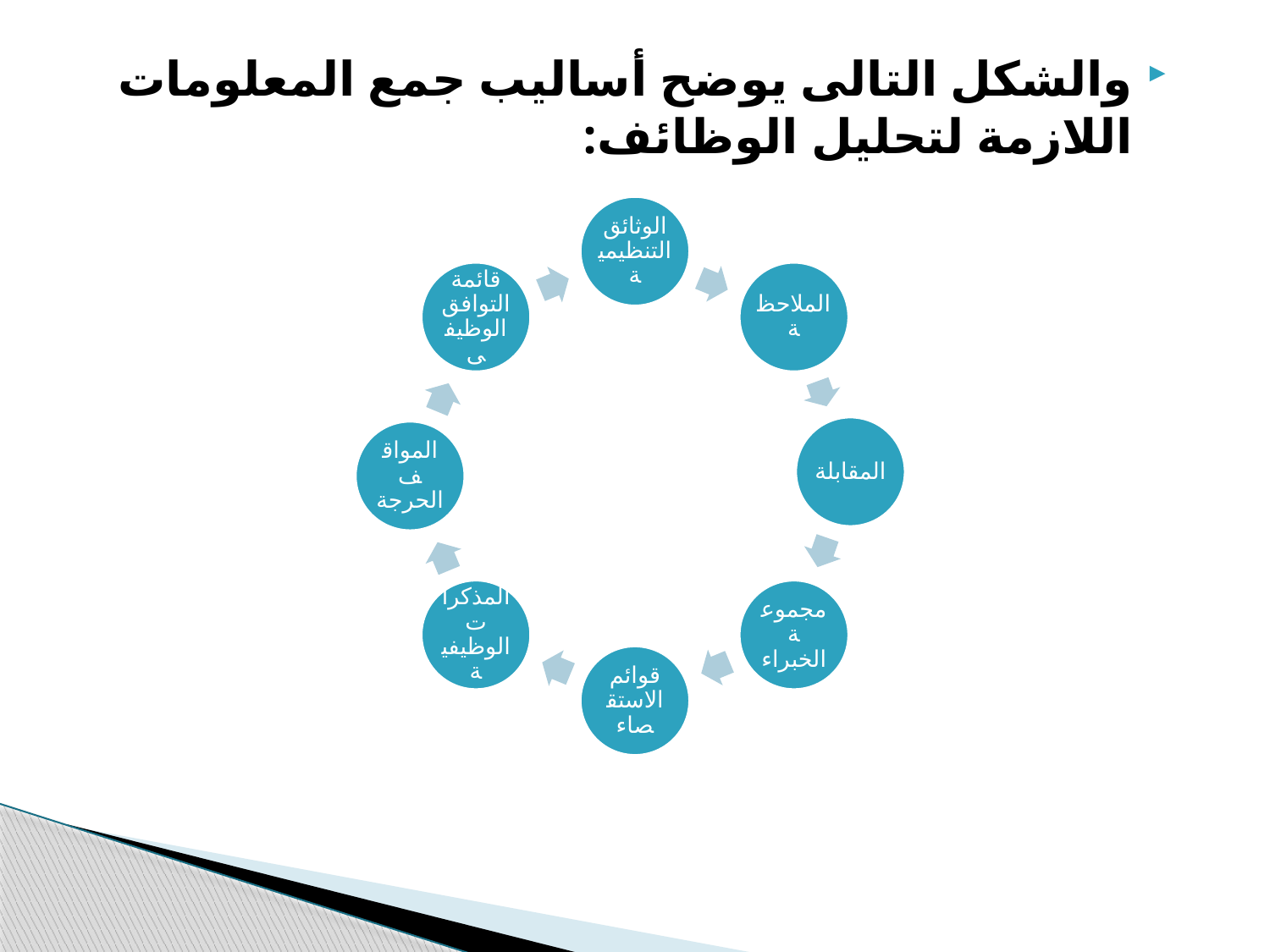

والشكل التالى يوضح أساليب جمع المعلومات اللازمة لتحليل الوظائف:
الوثائق التنظيمية

الملاحظة

المقابلة

مجموعة الخبراء

قوائم الاستقصاء

المذكرات الوظيفية

المواقف الحرجة

قائمة التوافق الوظيفى